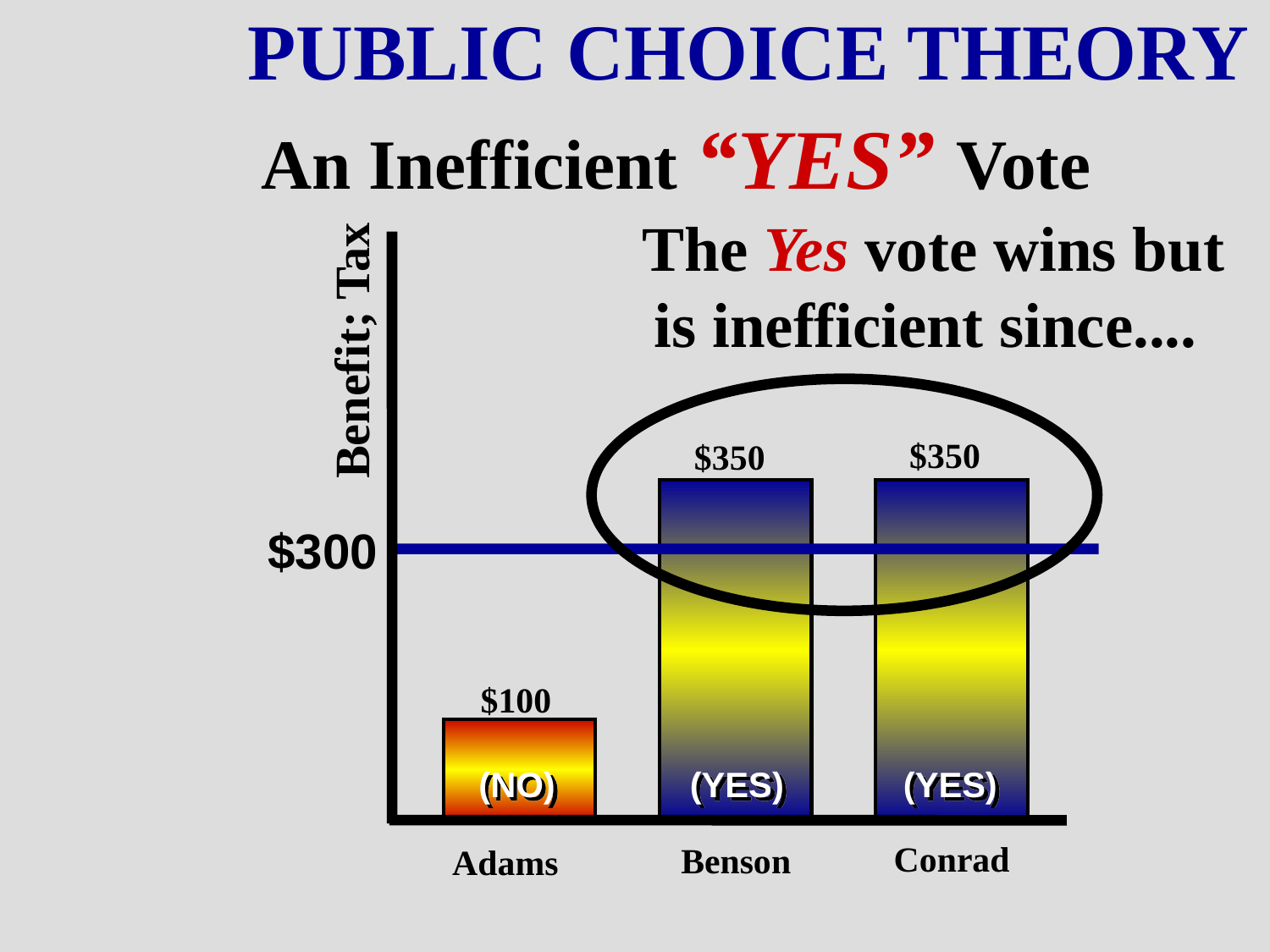

PUBLIC CHOICE THEORY
An Inefficient “YES” Vote
The Yes vote wins but
is inefficient since....

Benefit; Tax

$350
$350

$300

$100

(NO)
(YES)
(YES)
Conrad
Benson
Adams